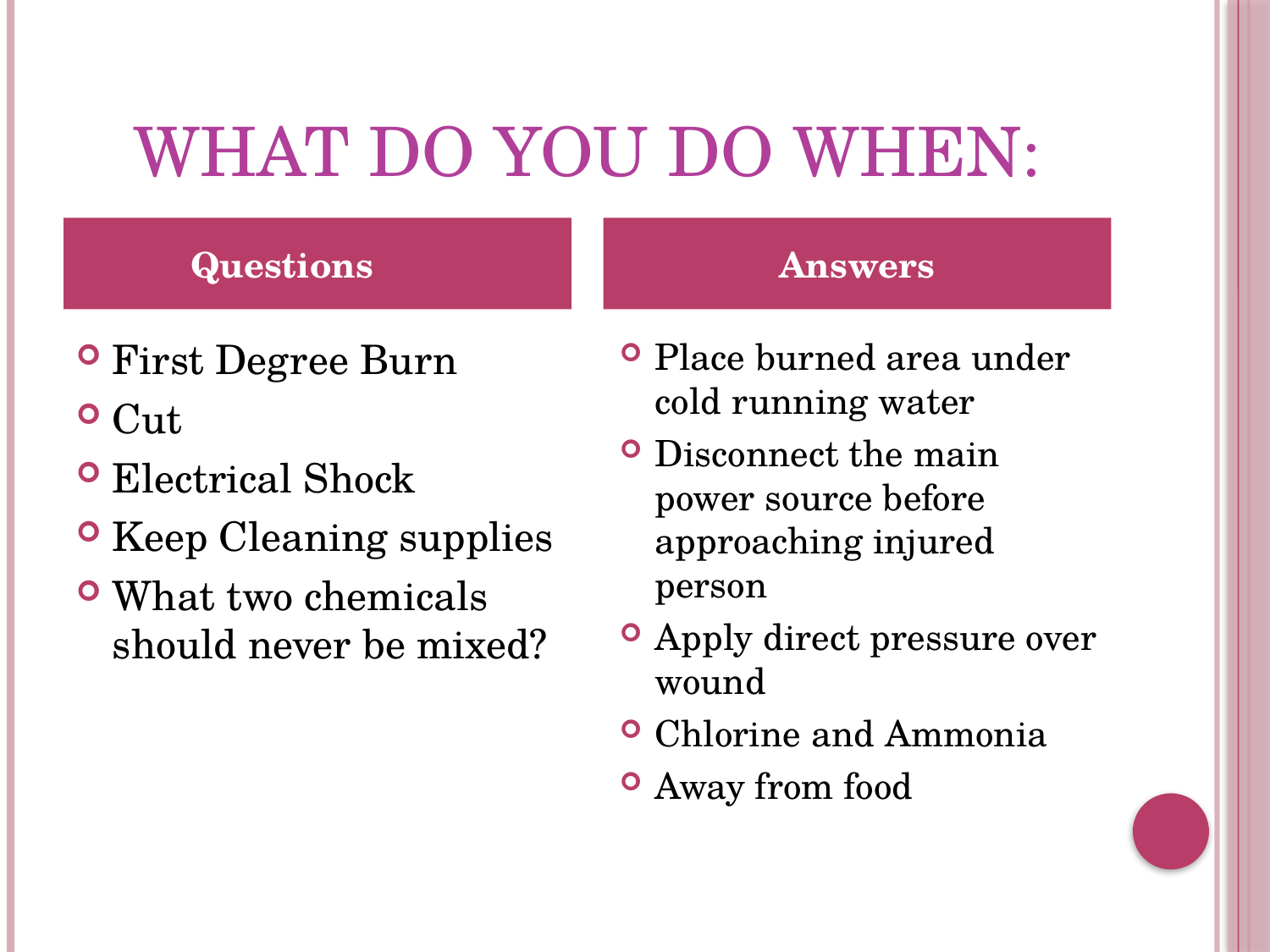

# What Do you Do When:
Questions
Answers
First Degree Burn
Cut
Electrical Shock
Keep Cleaning supplies
What two chemicals should never be mixed?

Place burned area under cold running water
Disconnect the main power source before approaching injured person
Apply direct pressure over wound
Chlorine and Ammonia
Away from food